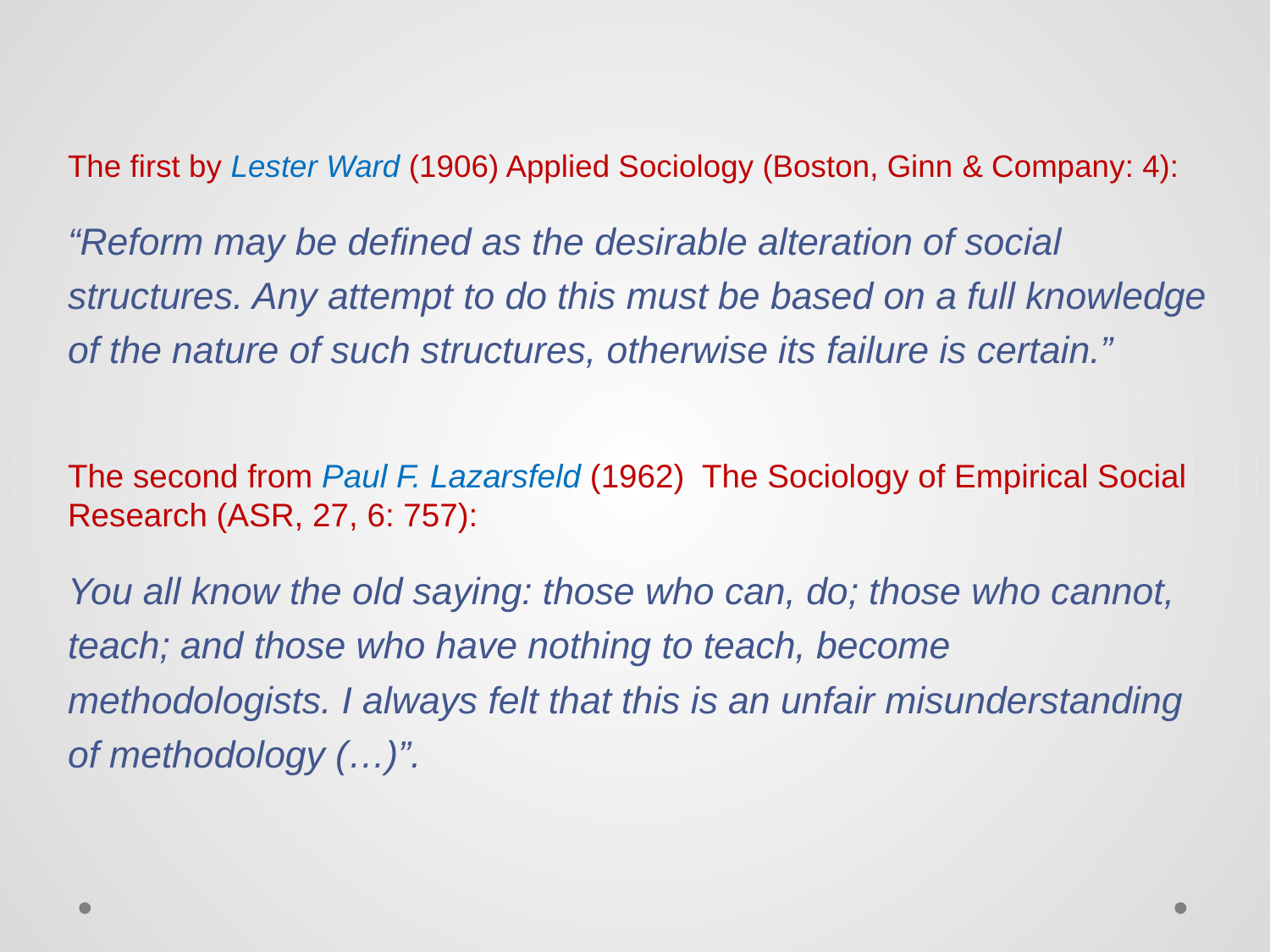

The first by Lester Ward (1906) Applied Sociology (Boston, Ginn & Company: 4):

“Reform may be defined as the desirable alteration of social structures. Any attempt to do this must be based on a full knowledge of the nature of such structures, otherwise its failure is certain.”

The second from Paul F. Lazarsfeld (1962)  The Sociology of Empirical Social Research (ASR, 27, 6: 757):

You all know the old saying: those who can, do; those who cannot, teach; and those who have nothing to teach, become methodologists. I always felt that this is an unfair misunderstanding of methodology (…)”.